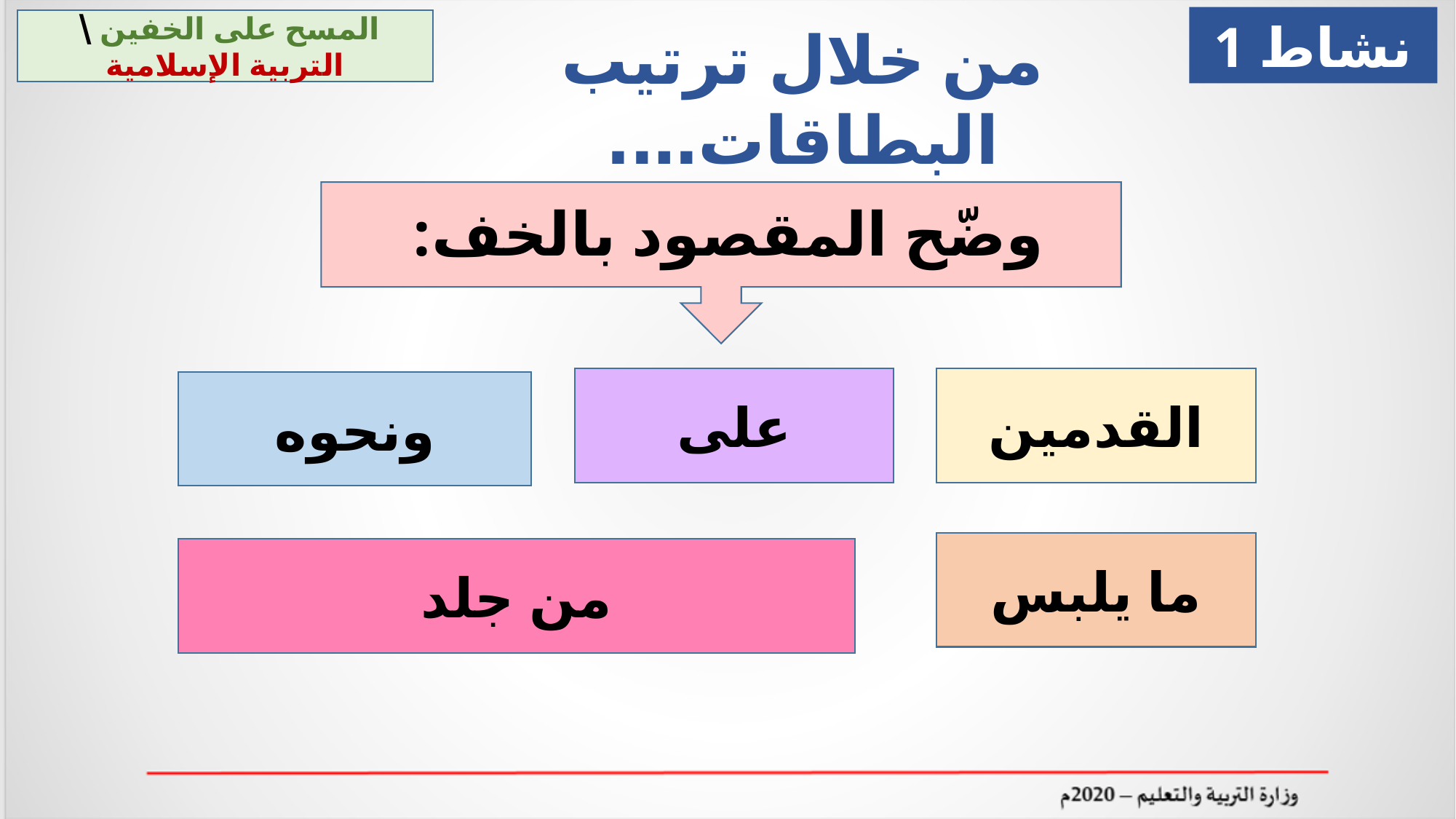

نشاط 1
 المسح على الخفين \ التربية الإسلامية
من خلال ترتيب البطاقات….

وضّح المقصود بالخف:
على
القدمين
ونحوه
ما يلبس
من جلد